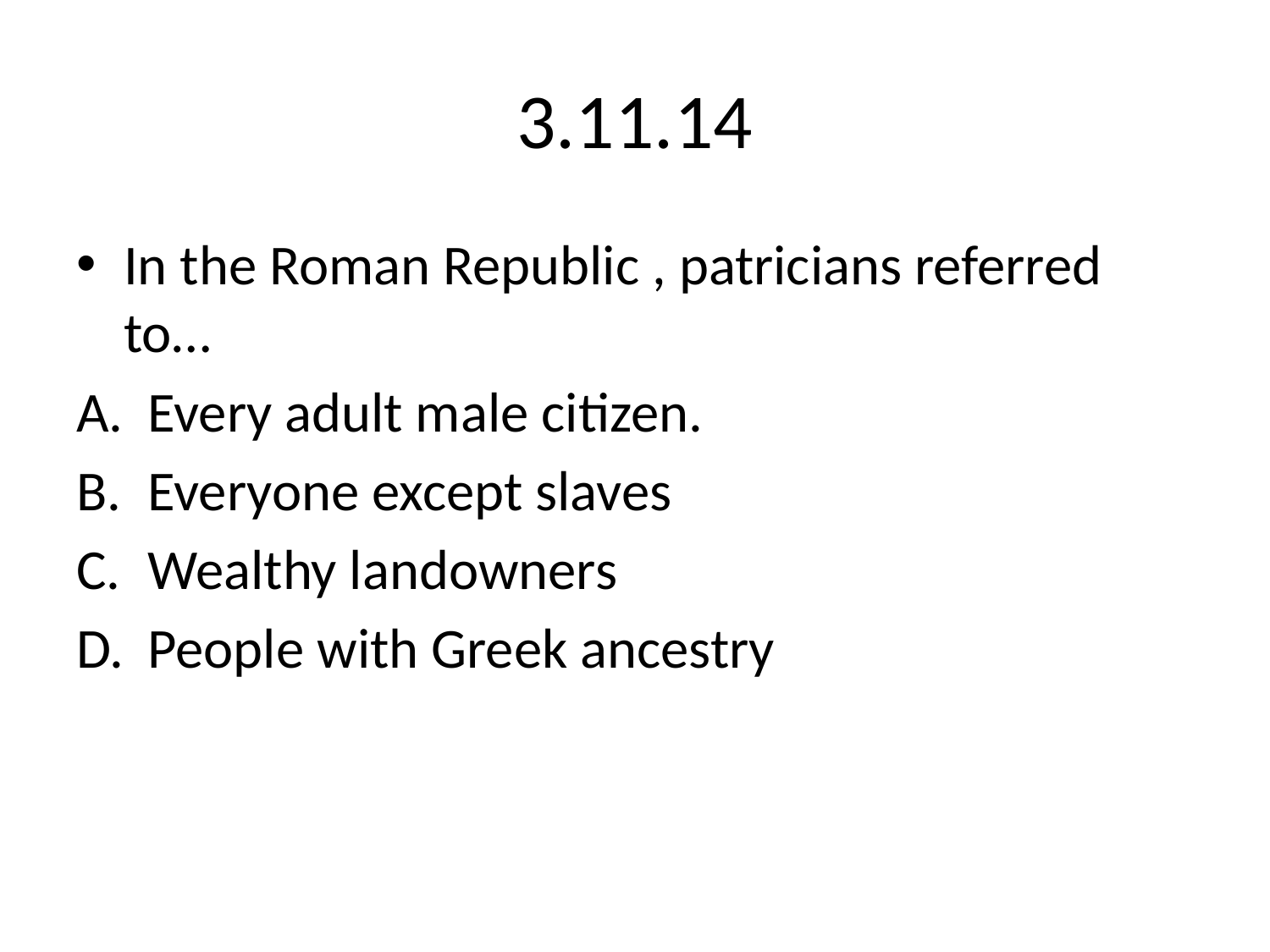

# 3.11.14
In the Roman Republic , patricians referred to…
Every adult male citizen.
Everyone except slaves
Wealthy landowners
People with Greek ancestry